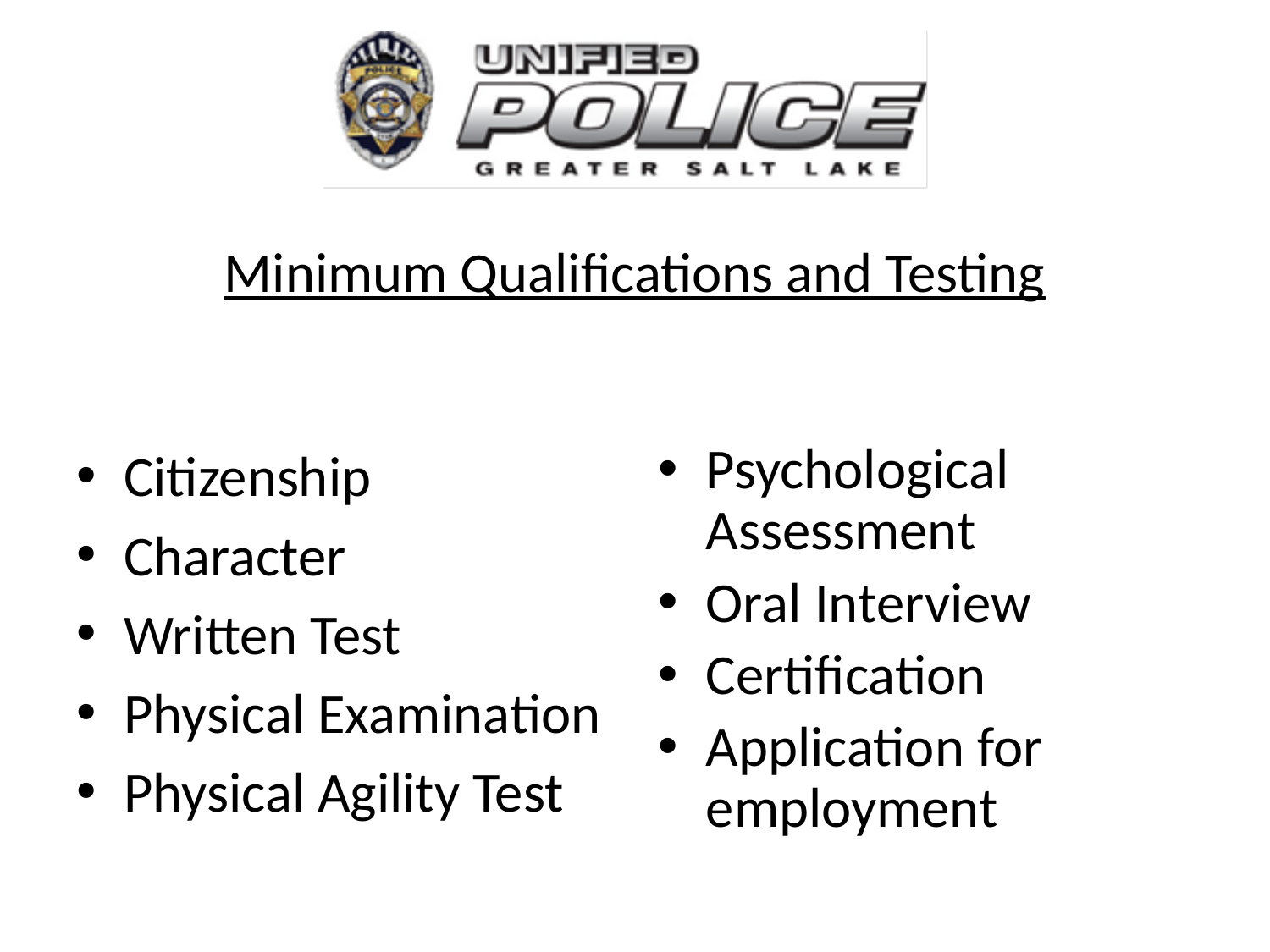

# Minimum Qualifications and Testing
Citizenship
Character
Written Test
Physical Examination
Physical Agility Test

Psychological Assessment
Oral Interview
Certification
Application for employment